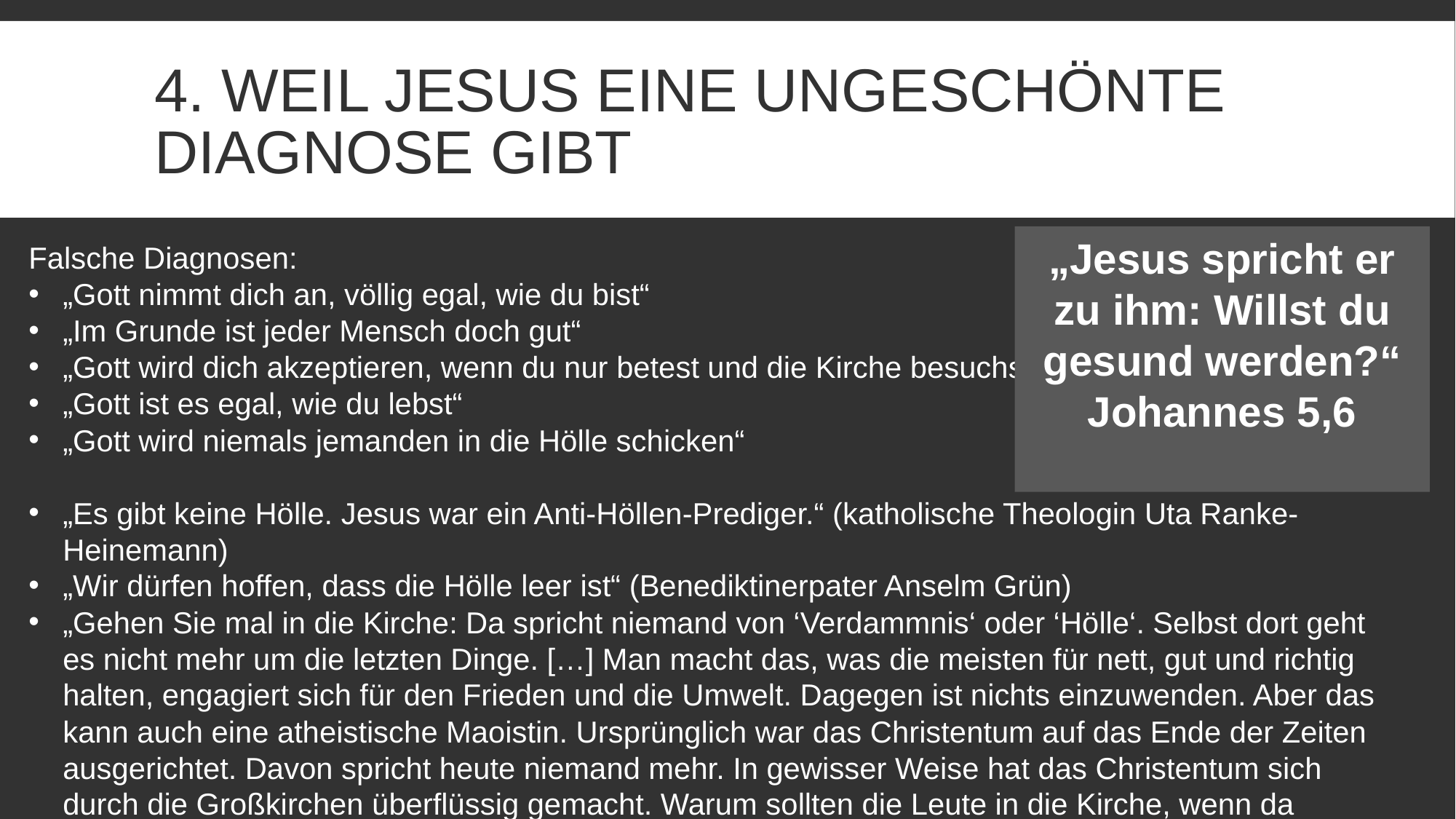

# 4. Weil Jesus eine ungeschönte Diagnose gibt
„Jesus spricht er zu ihm: Willst du gesund werden?“
Johannes 5,6

Falsche Diagnosen:
„Gott nimmt dich an, völlig egal, wie du bist“
„Im Grunde ist jeder Mensch doch gut“
„Gott wird dich akzeptieren, wenn du nur betest und die Kirche besuchst“
„Gott ist es egal, wie du lebst“
„Gott wird niemals jemanden in die Hölle schicken“

„Es gibt keine Hölle. Jesus war ein Anti-Höllen-Prediger.“ (katholische Theologin Uta Ranke-Heinemann)
„Wir dürfen hoffen, dass die Hölle leer ist“ (Benediktinerpater Anselm Grün)
„Gehen Sie mal in die Kirche: Da spricht niemand von ‘Verdammnis‘ oder ‘Hölle‘. Selbst dort geht es nicht mehr um die letzten Dinge. […] Man macht das, was die meisten für nett, gut und richtig halten, engagiert sich für den Frieden und die Umwelt. Dagegen ist nichts einzuwenden. Aber das kann auch eine atheistische Maoistin. Ursprünglich war das Christentum auf das Ende der Zeiten ausgerichtet. Davon spricht heute niemand mehr. In gewisser Weise hat das Christentum sich durch die Großkirchen überflüssig gemacht. Warum sollten die Leute in die Kirche, wenn da ohnehin nur Banalitäten verkündet werden?“ (Atheist Urs Sommer)